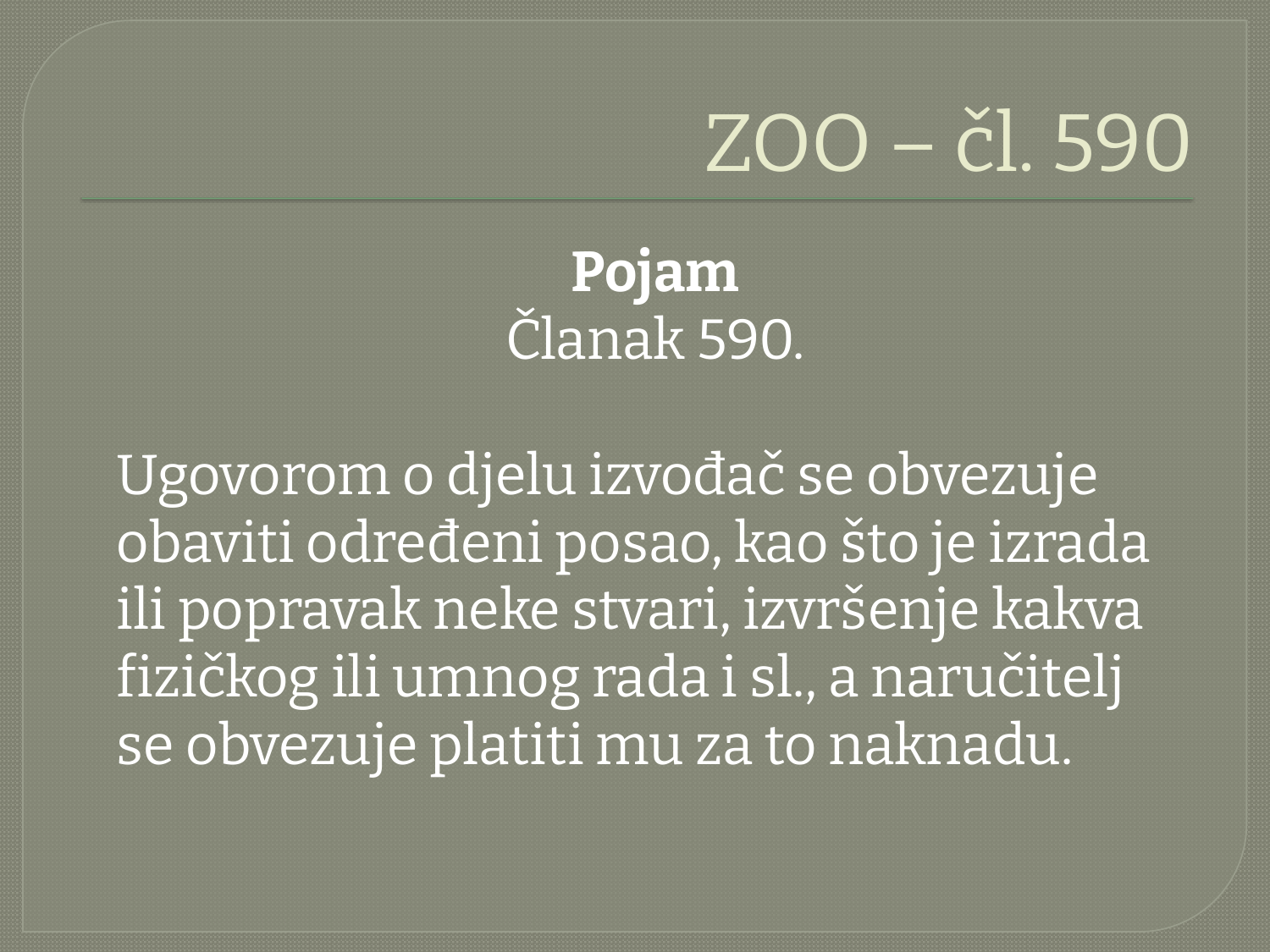

ZOO – čl. 590
	Pojam
	Članak 590.

	Ugovorom o djelu izvođač se obvezuje obaviti određeni posao, kao što je izrada ili popravak neke stvari, izvršenje kakva fizičkog ili umnog rada i sl., a naručitelj se obvezuje platiti mu za to naknadu.